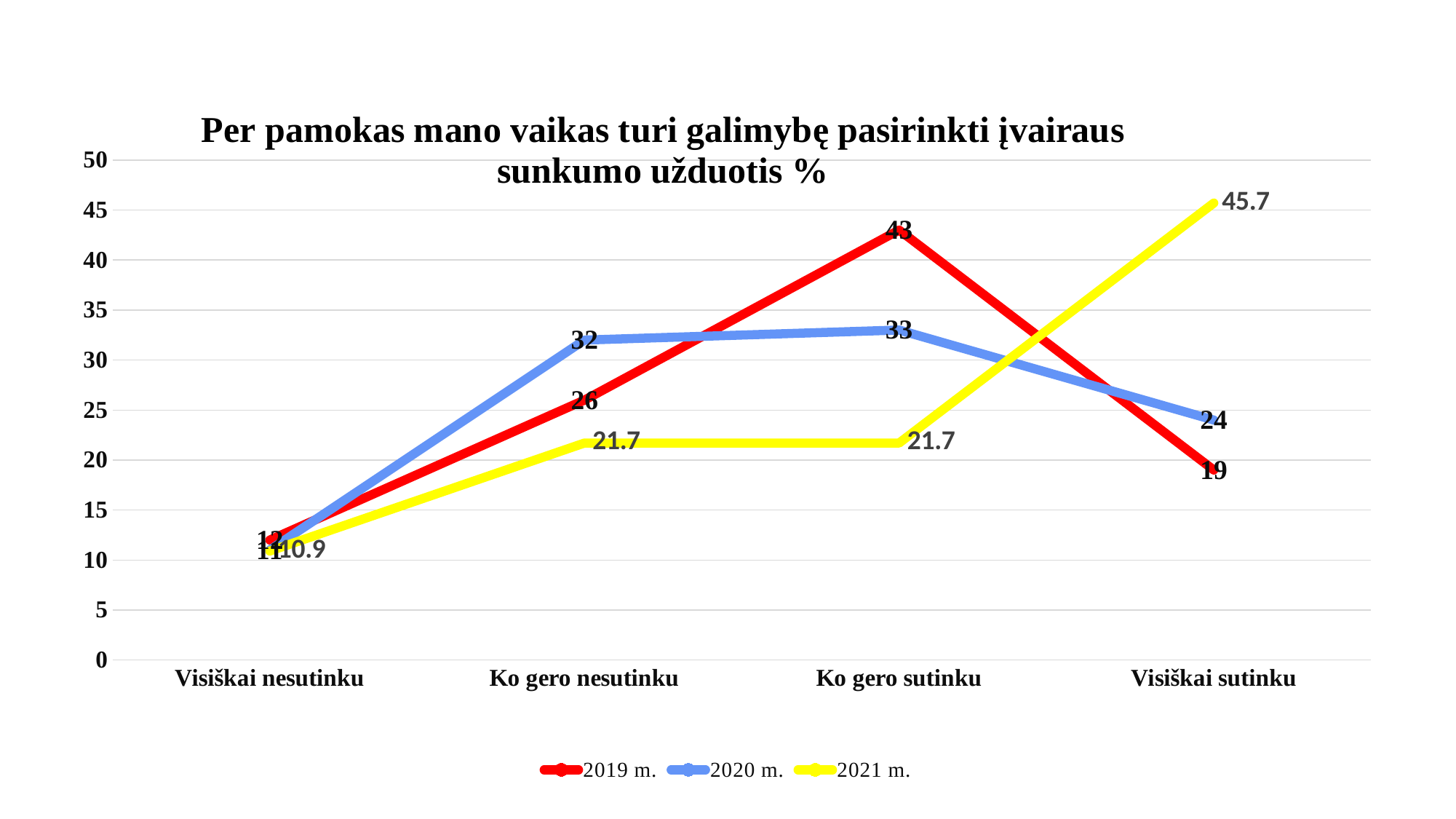

### Chart: Per pamokas mano vaikas turi galimybę pasirinkti įvairaus sunkumo užduotis %

| Category | 2019 m. | 2020 m. | 2021 m. |
|---|---|---|---|
| Visiškai nesutinku | 12.0 | 11.0 | 10.9 |
| Ko gero nesutinku | 26.0 | 32.0 | 21.7 |
| Ko gero sutinku | 43.0 | 33.0 | 21.7 |
| Visiškai sutinku | 19.0 | 24.0 | 45.7 |